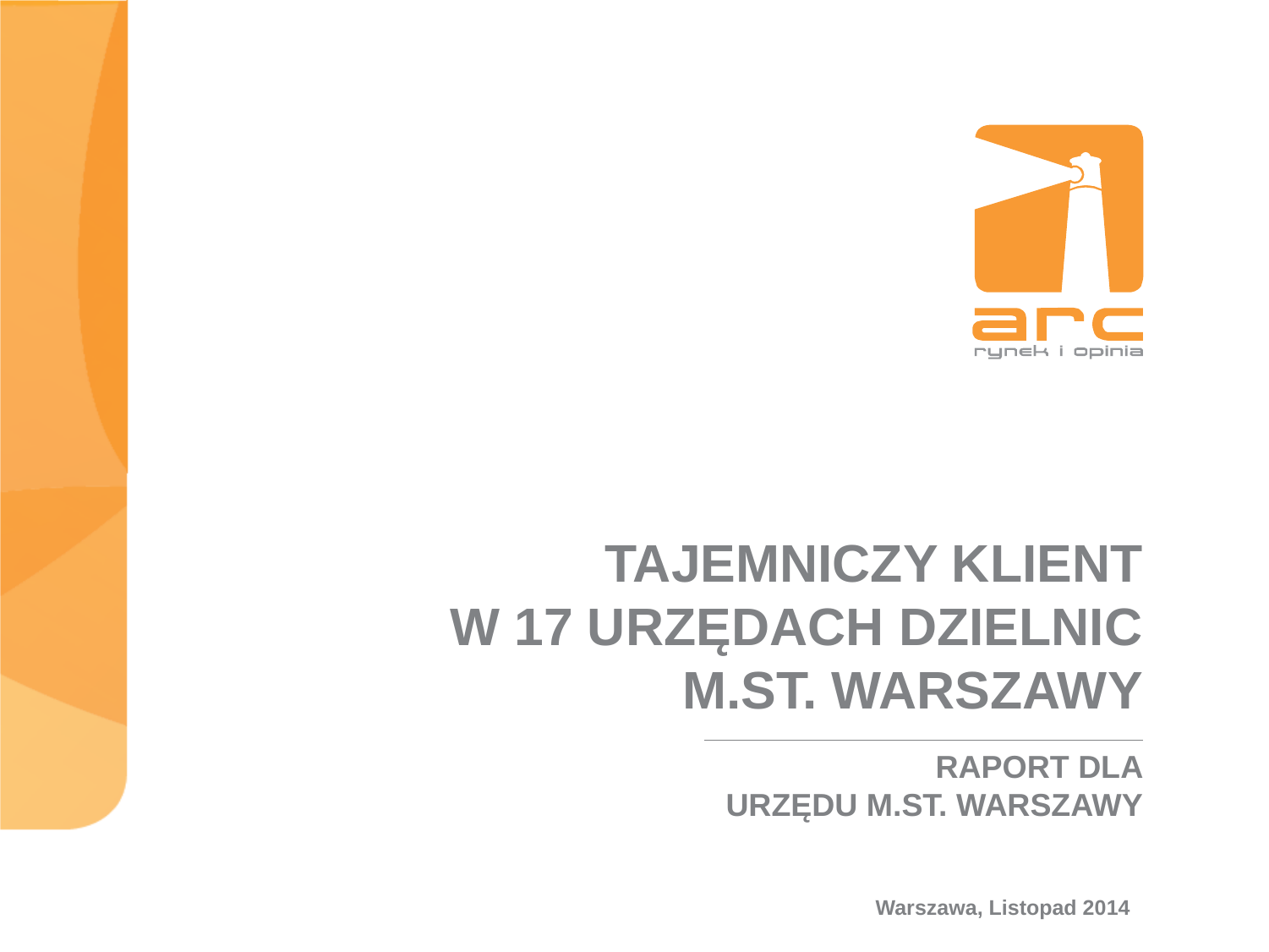

# TAJEMNICZY KLIENT W 17 URZĘDACH DZIELNIC M.ST. WARSZAWY
RAPORT DLA
URZĘDU M.ST. WARSZAWY
Warszawa, Listopad 2014